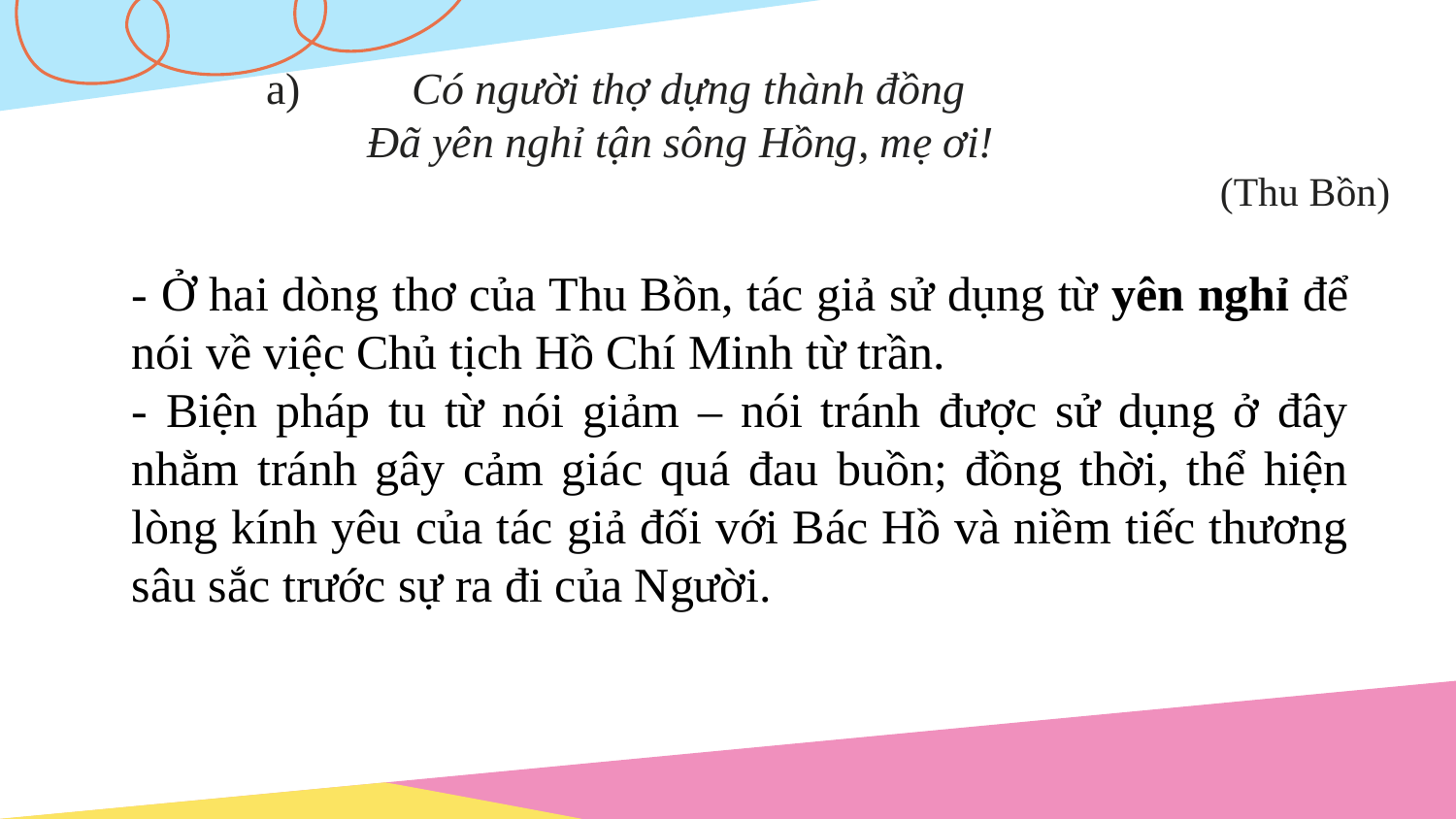

a)	Có người thợ dựng thành đồng
         Đã yên nghỉ tận sông Hồng, mẹ ơi!
(Thu Bồn)
- Ở hai dòng thơ của Thu Bồn, tác giả sử dụng từ yên nghỉ để nói về việc Chủ tịch Hồ Chí Minh từ trần.
- Biện pháp tu từ nói giảm – nói tránh được sử dụng ở đây nhằm tránh gây cảm giác quá đau buồn; đồng thời, thể hiện lòng kính yêu của tác giả đối với Bác Hồ và niềm tiếc thương sâu sắc trước sự ra đi của Người.